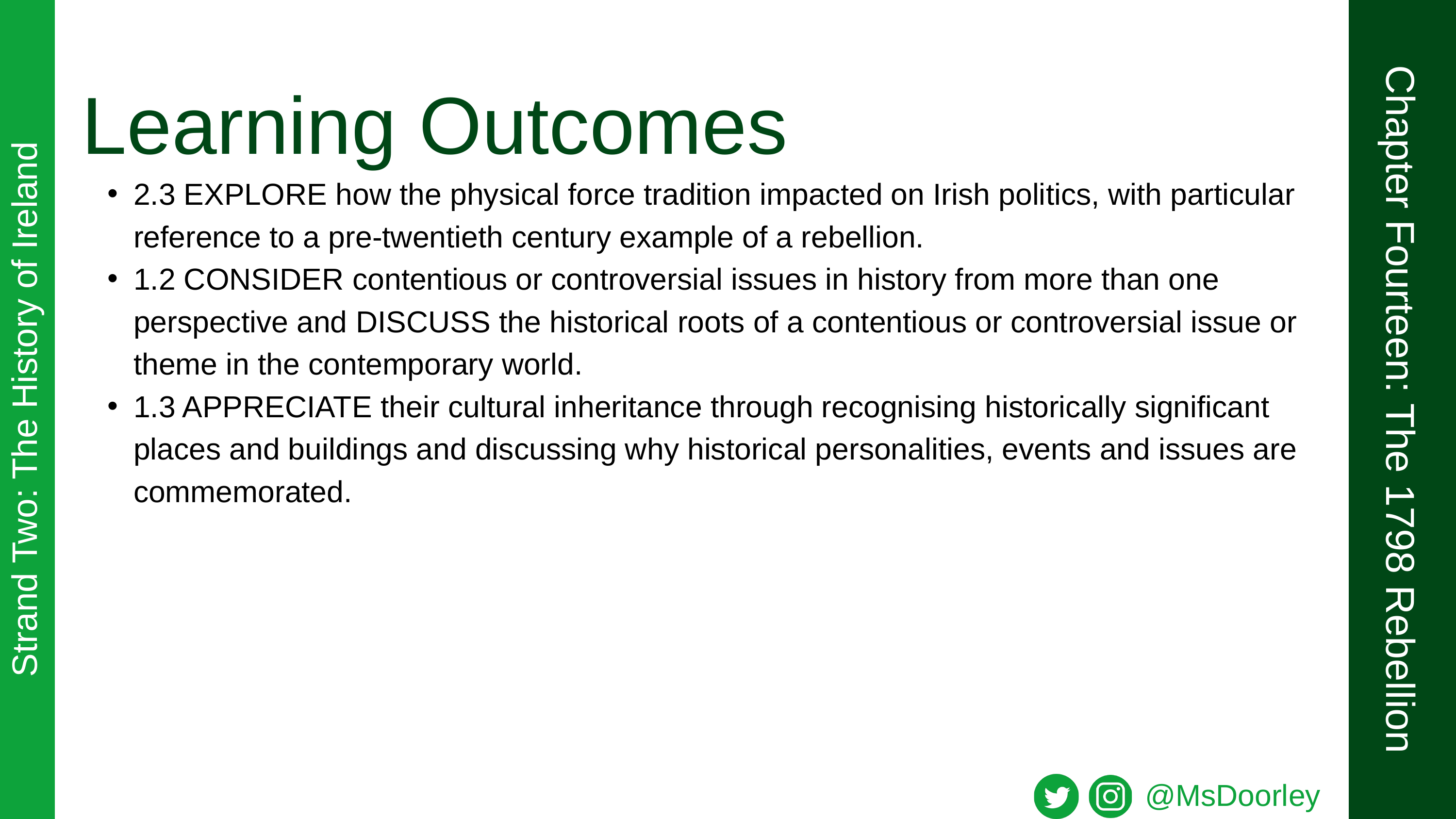

Learning Outcomes
2.3 EXPLORE how the physical force tradition impacted on Irish politics, with particular reference to a pre-twentieth century example of a rebellion.
1.2 CONSIDER contentious or controversial issues in history from more than one perspective and DISCUSS the historical roots of a contentious or controversial issue or theme in the contemporary world.
1.3 APPRECIATE their cultural inheritance through recognising historically significant places and buildings and discussing why historical personalities, events and issues are commemorated.
Chapter Fourteen: The 1798 Rebellion
Strand Two: The History of Ireland

@MsDoorley